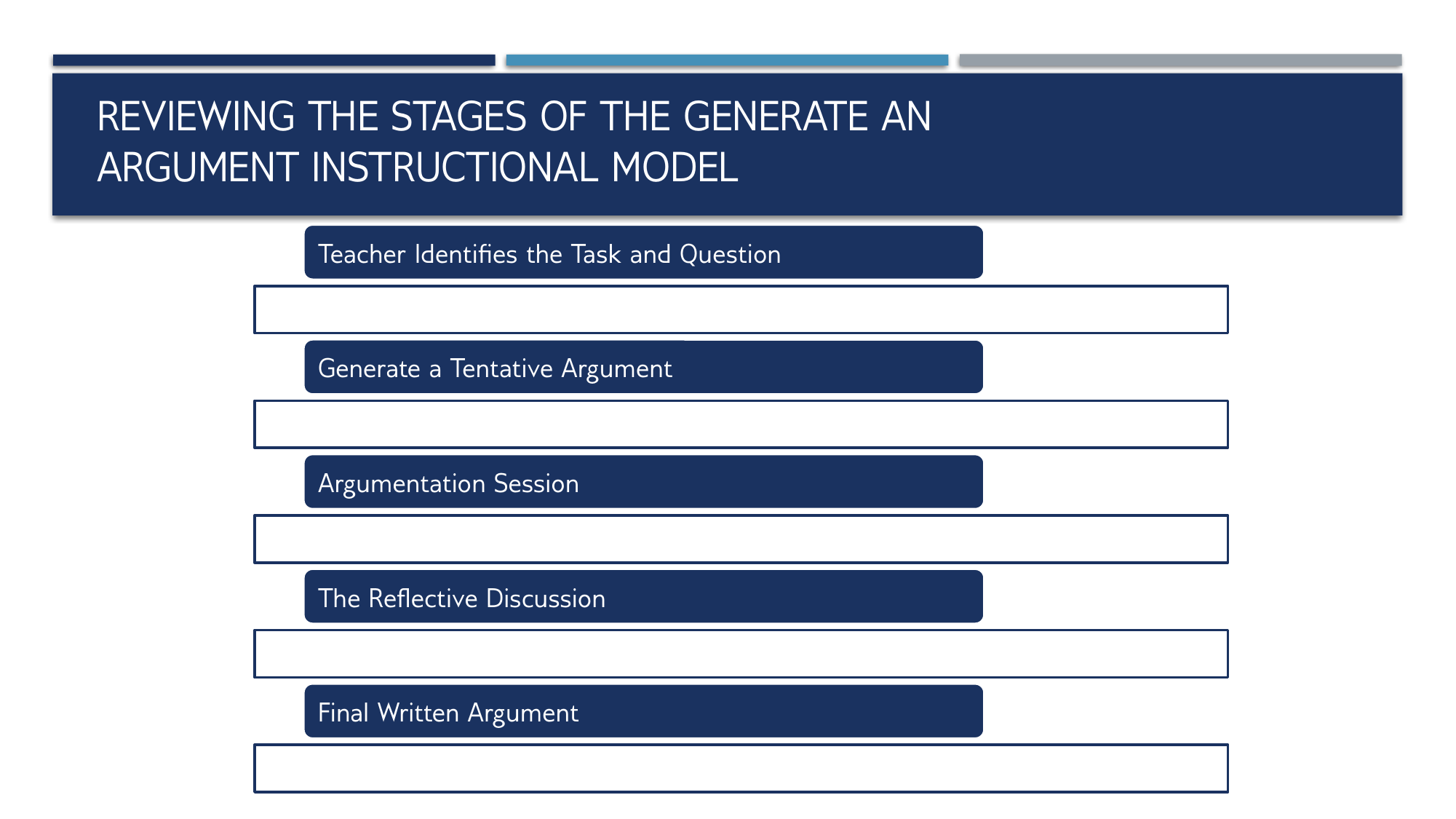

# Reviewing the Stages of the Generate an Argument Instructional Model
Teacher Identifies the Task and Question
Argumentation Session
Generate a Tentative Argument
The Reflective Discussion
Final Written Argument